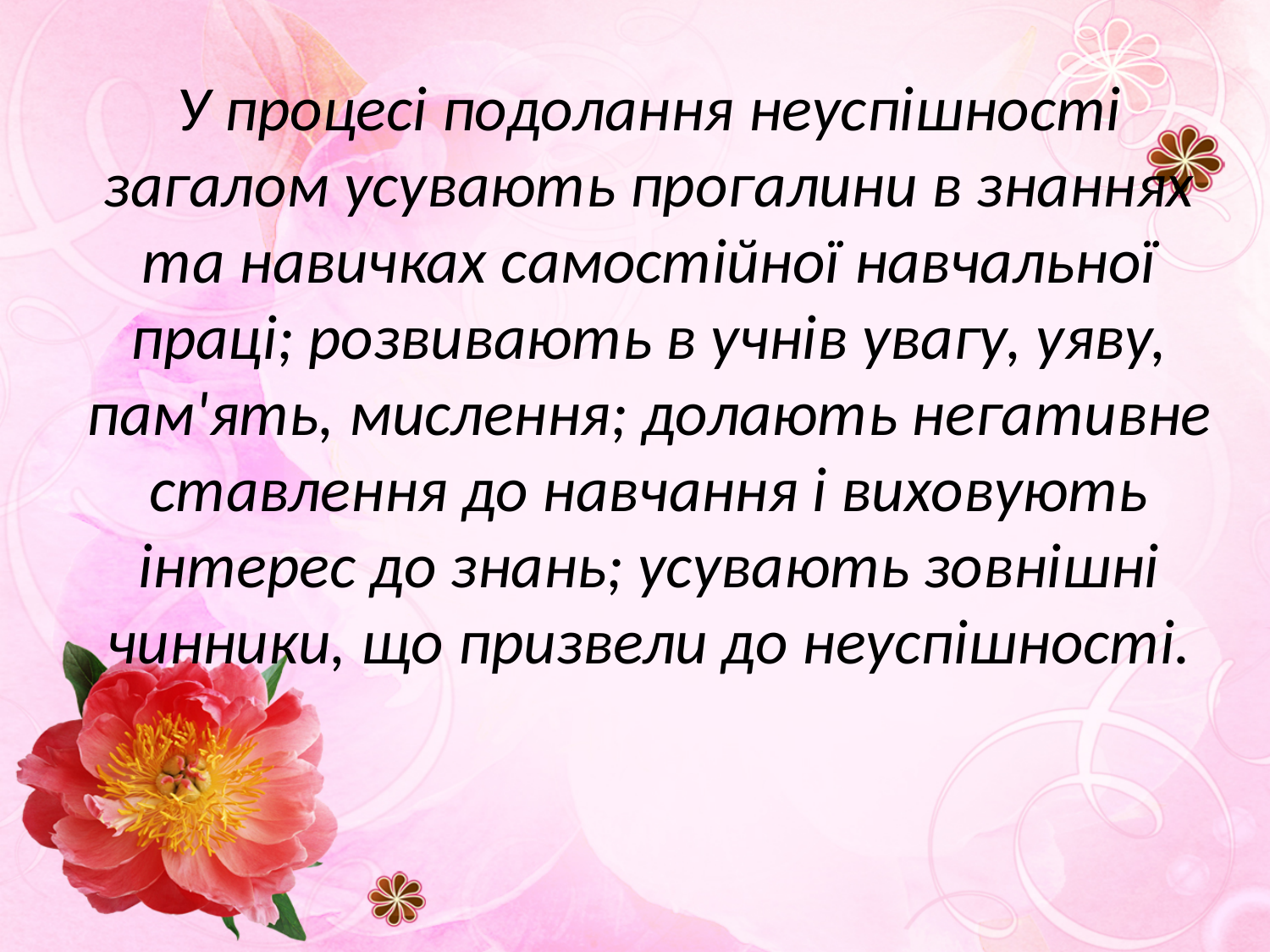

# У процесі подолання неуспішності загалом усувають прогалини в знаннях та навичках самостійної навчальної праці; розвивають в учнів увагу, уяву, пам'ять, мислення; долають негативне ставлення до навчання і виховують інтерес до знань; усувають зовнішні чинники, що призвели до неуспішності.